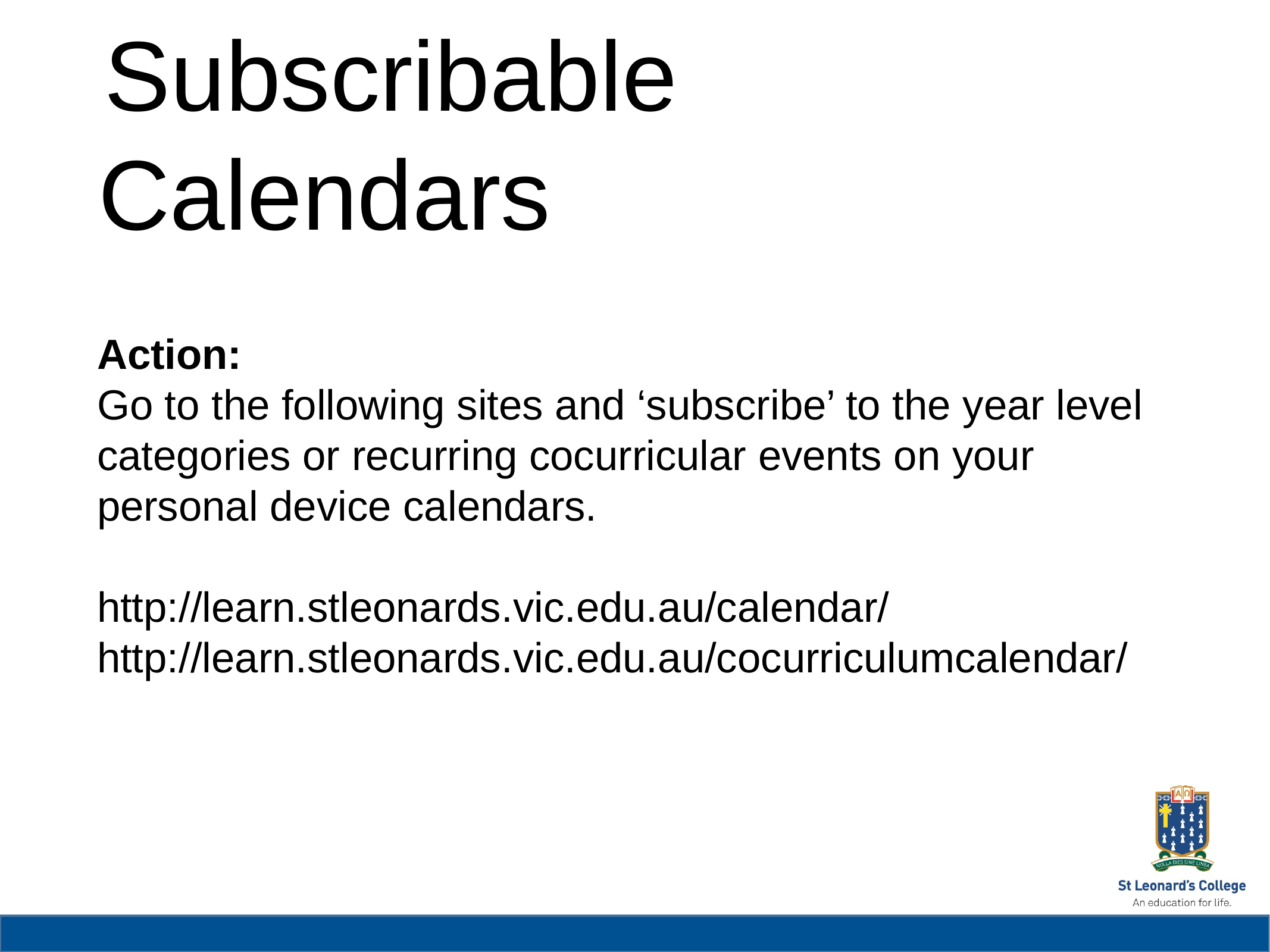

Subscribable Calendars
Action:
Go to the following sites and ‘subscribe’ to the year level
categories or recurring cocurricular events on your
personal device calendars.

http://learn.stleonards.vic.edu.au/calendar/
http://learn.stleonards.vic.edu.au/cocurriculumcalendar/